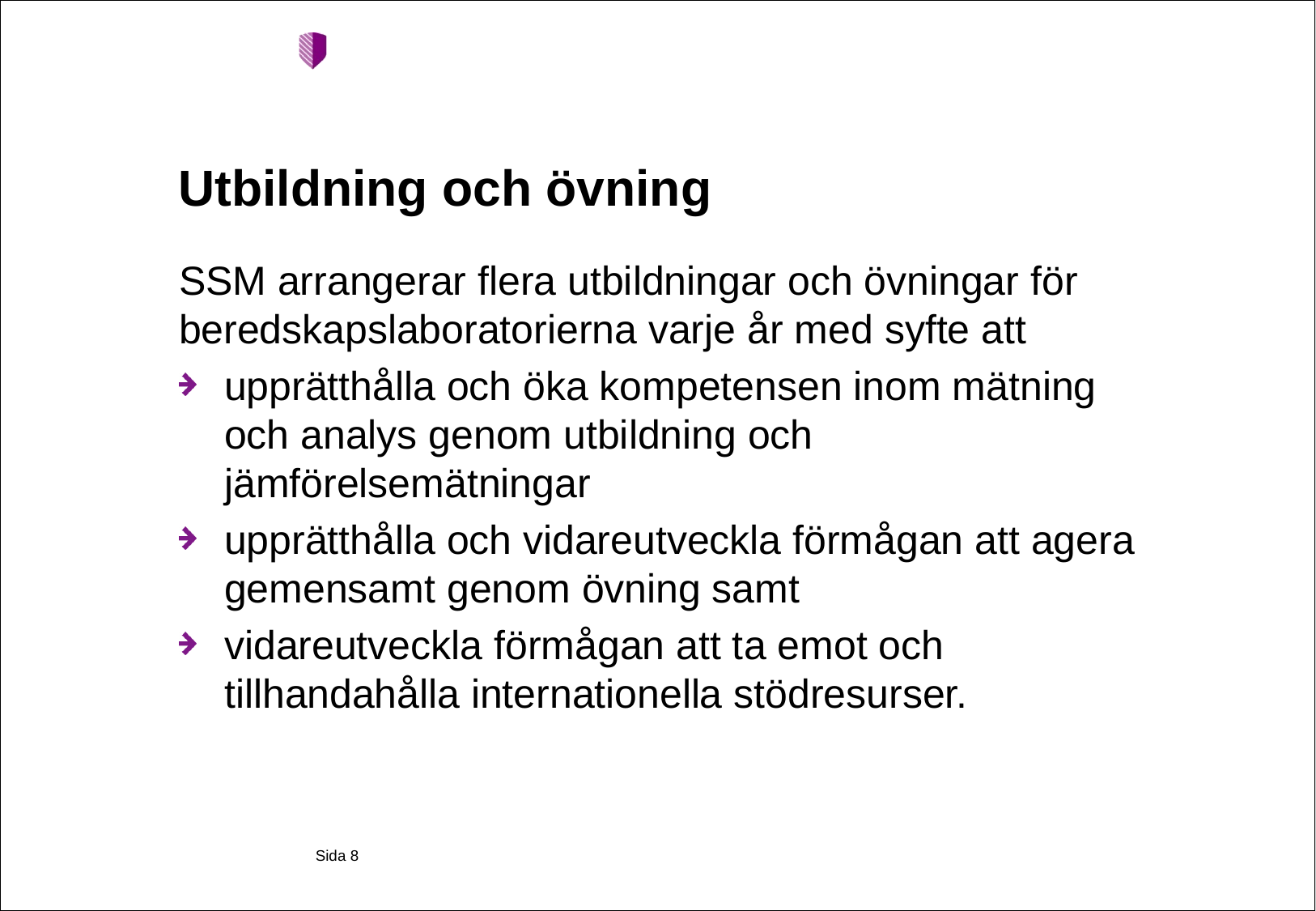

# Utbildning och övning
SSM arrangerar flera utbildningar och övningar för beredskapslaboratorierna varje år med syfte att
upprätthålla och öka kompetensen inom mätning och analys genom utbildning och jämförelsemätningar
upprätthålla och vidareutveckla förmågan att agera gemensamt genom övning samt
vidareutveckla förmågan att ta emot och tillhandahålla internationella stödresurser.

Sida 8